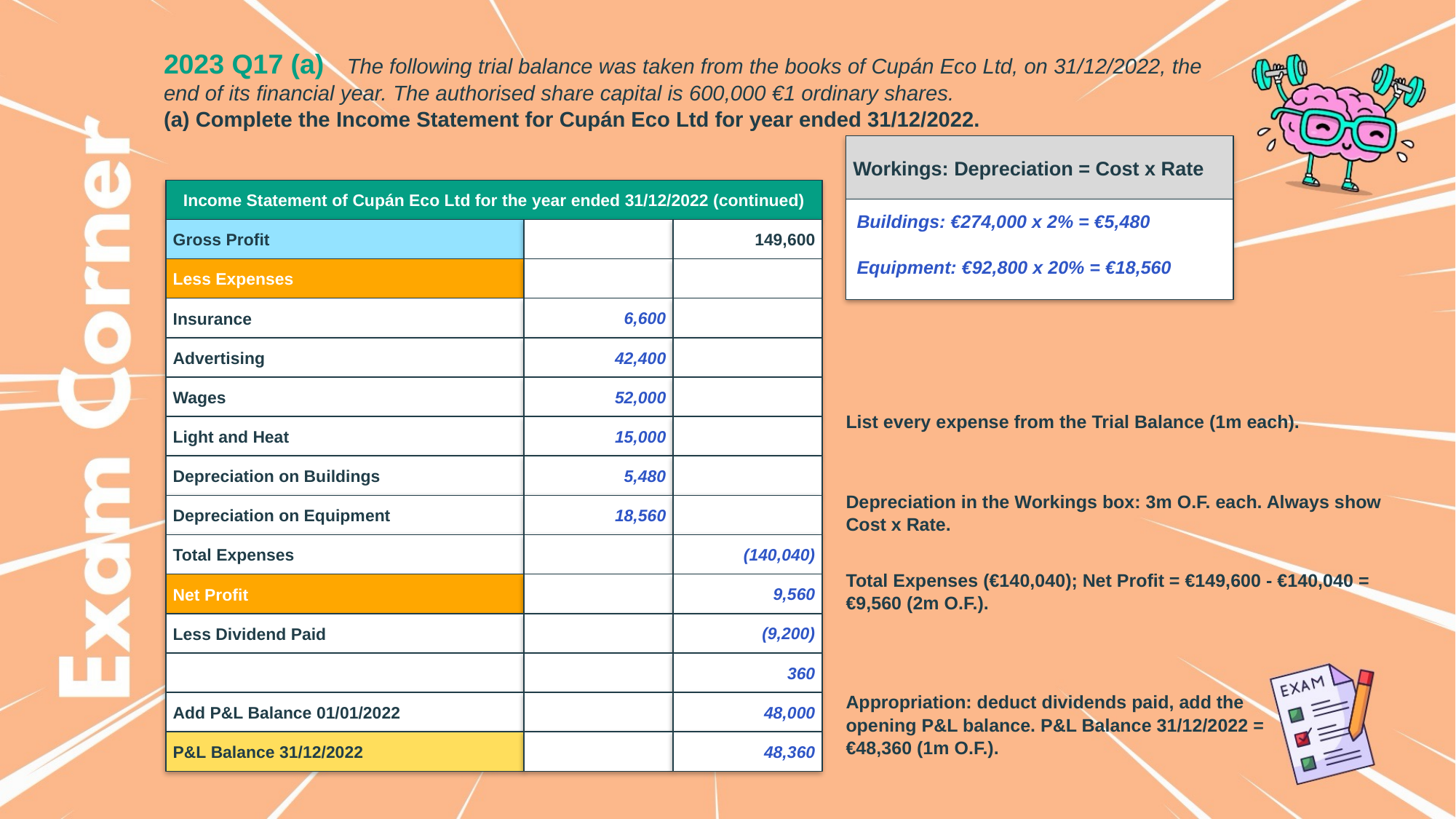

2023 Q17 (a)   The following trial balance was taken from the books of Cupán Eco Ltd, on 31/12/2022, the end of its financial year. The authorised share capital is 600,000 €1 ordinary shares.
(a) Complete the Income Statement for Cupán Eco Ltd for year ended 31/12/2022.
Workings: Depreciation = Cost x Rate
Income Statement of Cupán Eco Ltd for the year ended 31/12/2022 (continued)

Buildings: €274,000 x 2% = €5,480
Gross Profit

149,600
Equipment: €92,800 x 20% = €18,560
Less Expenses

Insurance

6,600
Advertising

42,400
Wages

52,000
List every expense from the Trial Balance (1m each).
Light and Heat

15,000
Depreciation on Buildings

5,480
Depreciation in the Workings box: 3m O.F. each. Always show Cost x Rate.
Depreciation on Equipment

18,560
Total Expenses

(140,040)
Total Expenses (€140,040); Net Profit = €149,600 - €140,040 = €9,560 (2m O.F.).
Net Profit

9,560
Less Dividend Paid

(9,200)

360
Appropriation: deduct dividends paid, add the opening P&L balance. P&L Balance 31/12/2022 = €48,360 (1m O.F.).
Add P&L Balance 01/01/2022

48,000
P&L Balance 31/12/2022

48,360